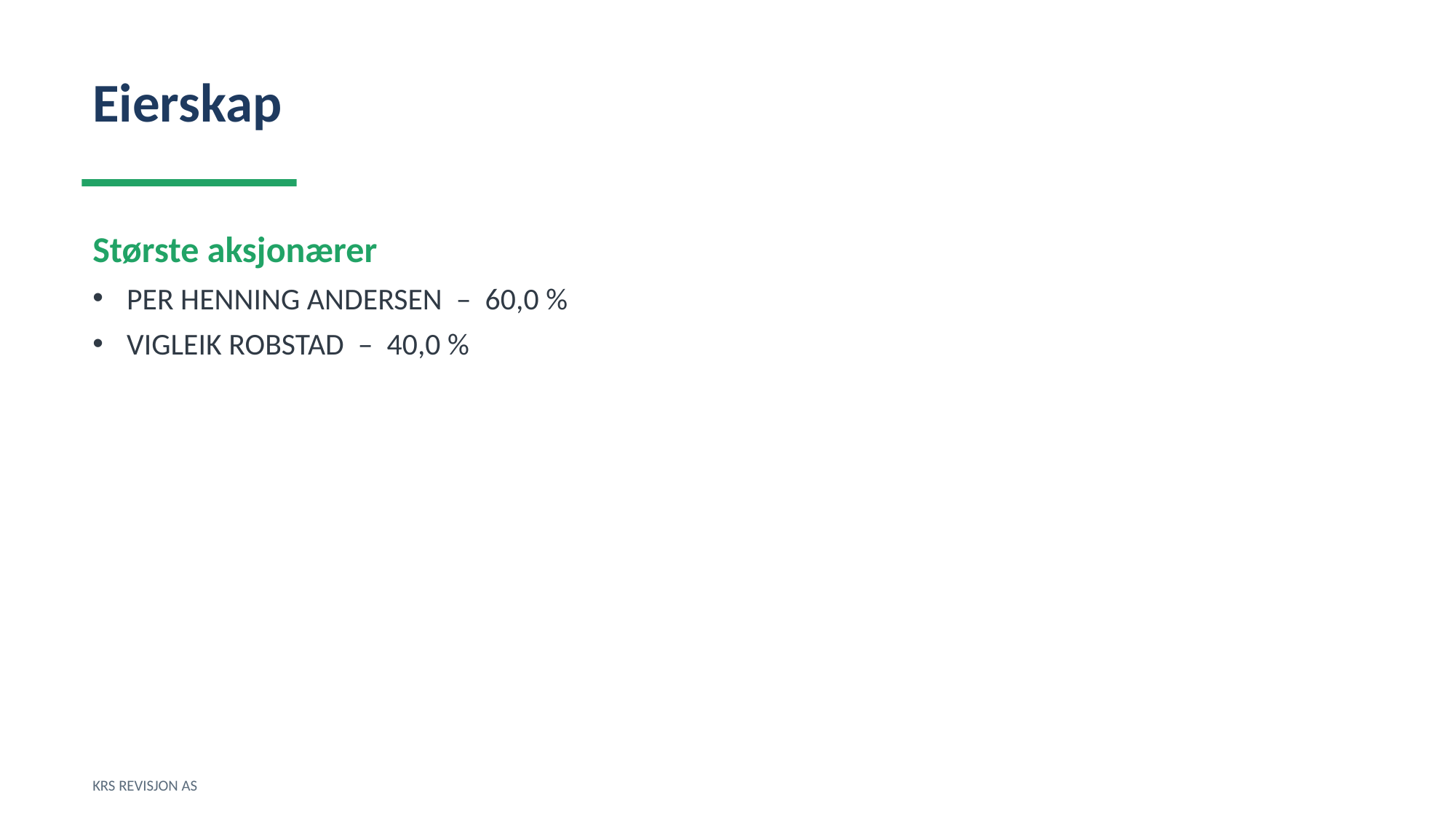

Eierskap

Største aksjonærer
PER HENNING ANDERSEN  –  60,0 %
VIGLEIK ROBSTAD  –  40,0 %
KRS REVISJON AS